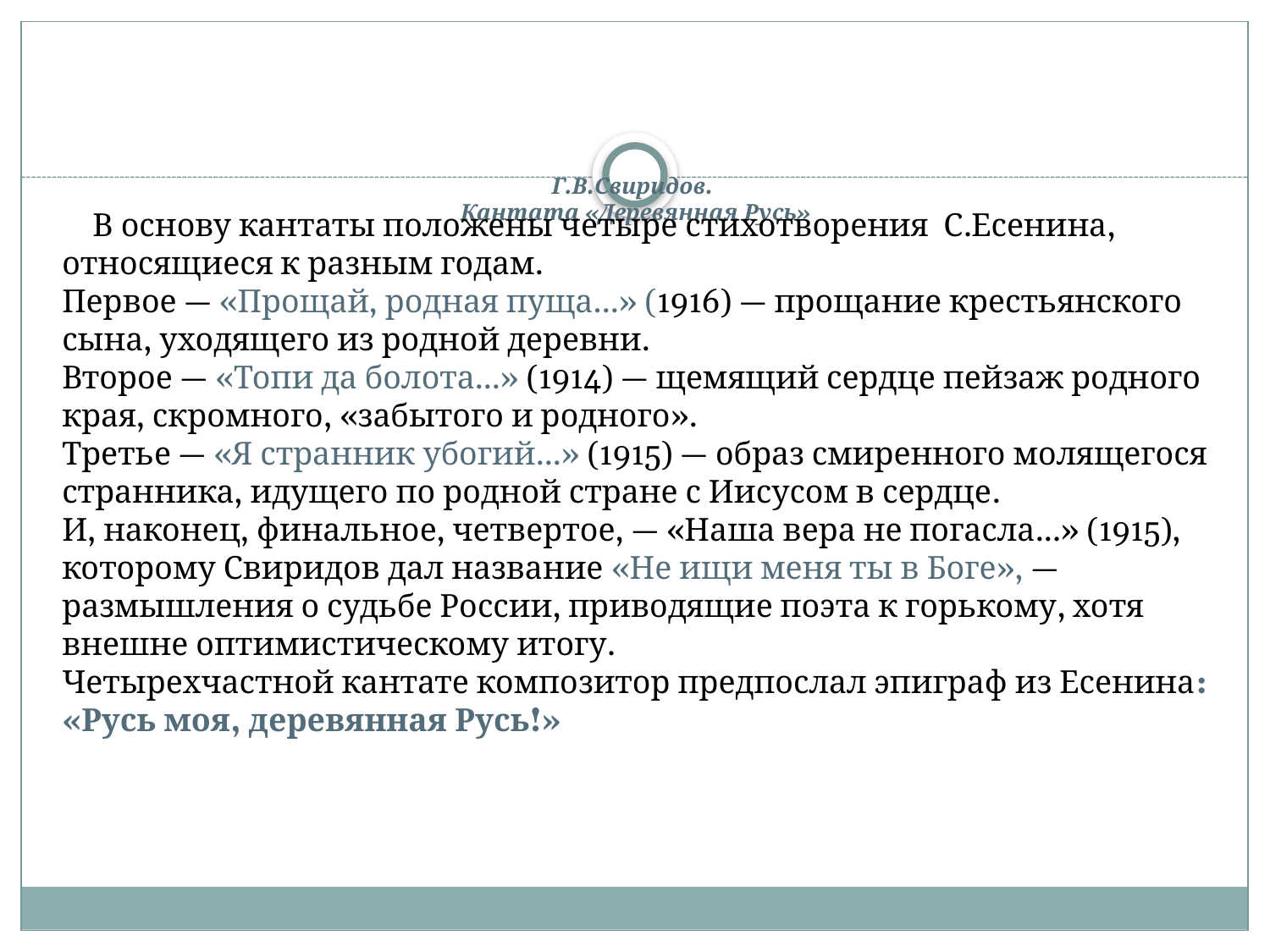

# Г.В.Свиридов. Кантата «Деревянная Русь»
    В основу кантаты положены четыре стихотворения  С.Есенина, относящиеся к разным годам.
Первое — «Прощай, родная пуща...» (1916) — прощание крестьянского сына, уходящего из родной деревни.
Второе — «Топи да болота...» (1914) — щемящий сердце пейзаж родного края, скромного, «забытого и родного».
Третье — «Я странник убогий...» (1915) — образ смиренного молящегося странника, идущего по родной стране с Иисусом в сердце.
И, наконец, финальное, четвертое, — «Наша вера не погасла...» (1915), которому Свиридов дал название «Не ищи меня ты в Боге», — размышления о судьбе России, приводящие поэта к горькому, хотя внешне оптимистическому итогу.
Четырехчастной кантате композитор предпослал эпиграф из Есенина: «Русь моя, деревянная Русь!»